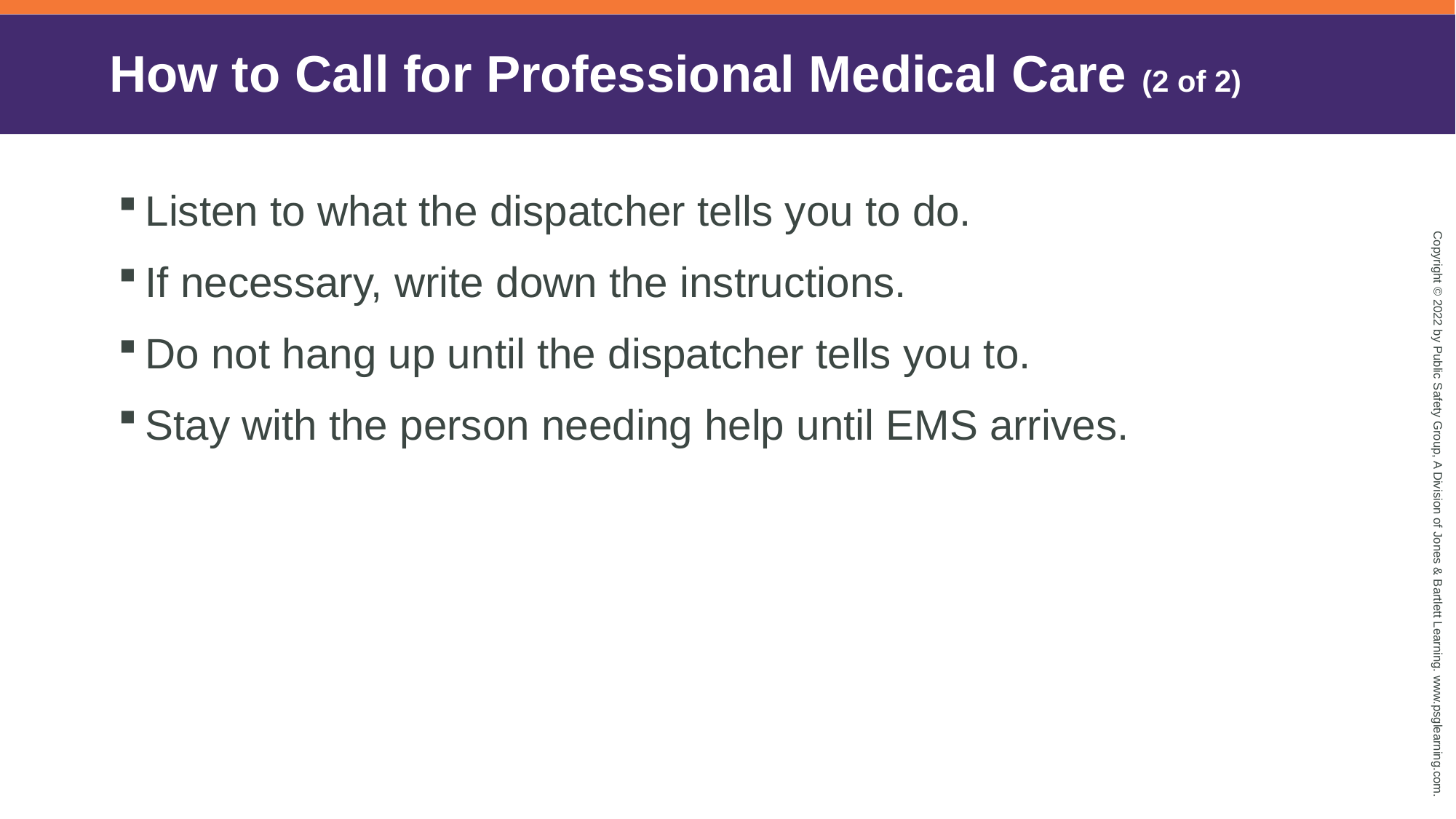

# How to Call for Professional Medical Care (2 of 2)
Listen to what the dispatcher tells you to do.
If necessary, write down the instructions.
Do not hang up until the dispatcher tells you to.
Stay with the person needing help until EMS arrives.